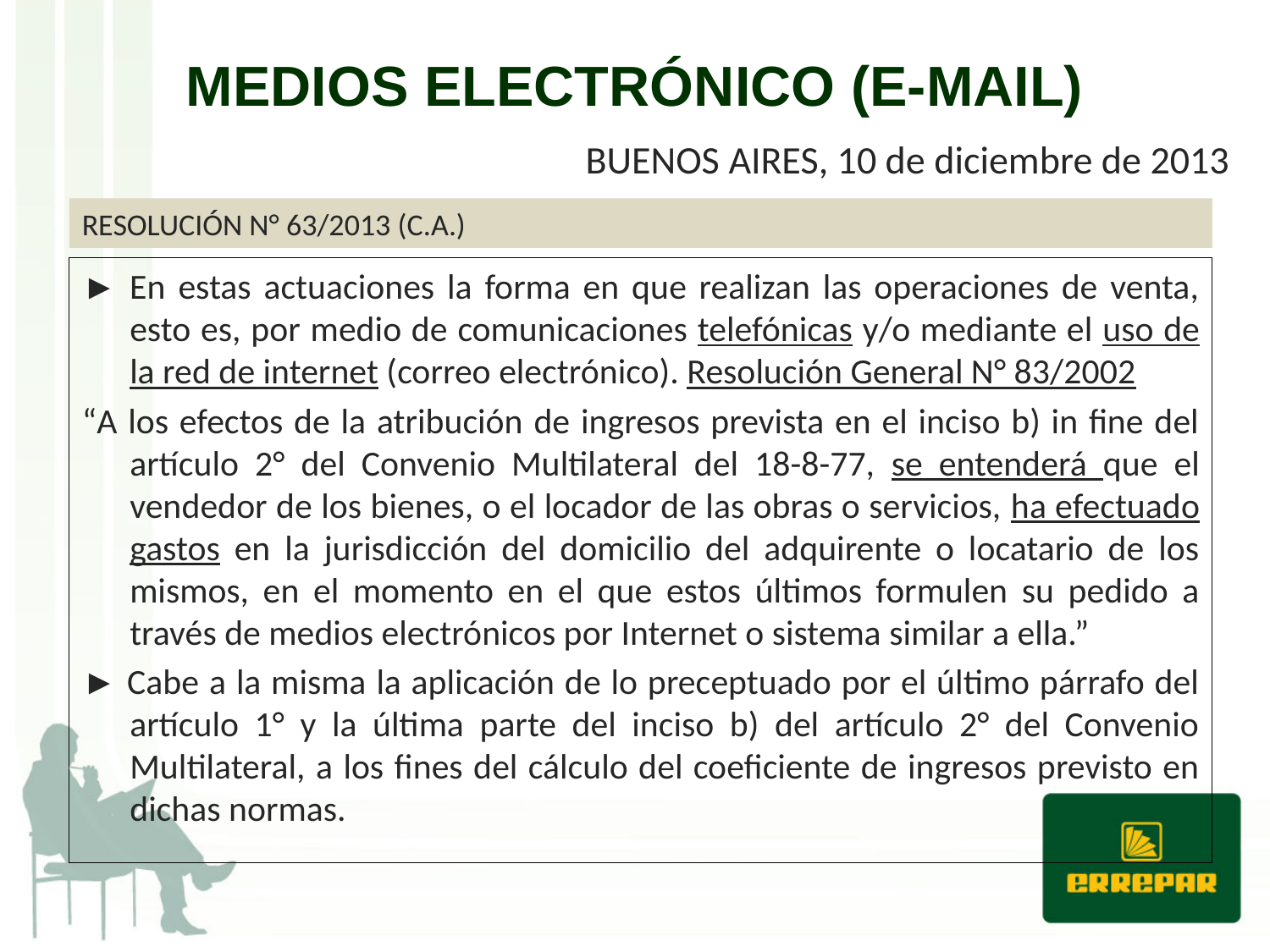

# MEDIOS ELECTRÓNICO (E-MAIL)
BUENOS AIRES, 10 de diciembre de 2013
RESOLUCIÓN N° 63/2013 (C.A.)
► En estas actuaciones la forma en que realizan las operaciones de venta, esto es, por medio de comunicaciones telefónicas y/o mediante el uso de la red de internet (correo electrónico). Resolución General N° 83/2002
“A los efectos de la atribución de ingresos prevista en el inciso b) in fine del artículo 2° del Convenio Multilateral del 18-8-77, se entenderá que el vendedor de los bienes, o el locador de las obras o servicios, ha efectuado gastos en la jurisdicción del domicilio del adquirente o locatario de los mismos, en el momento en el que estos últimos formulen su pedido a través de medios electrónicos por Internet o sistema similar a ella.”
► Cabe a la misma la aplicación de lo preceptuado por el último párrafo del artículo 1° y la última parte del inciso b) del artículo 2° del Convenio Multilateral, a los fines del cálculo del coeficiente de ingresos previsto en dichas normas.